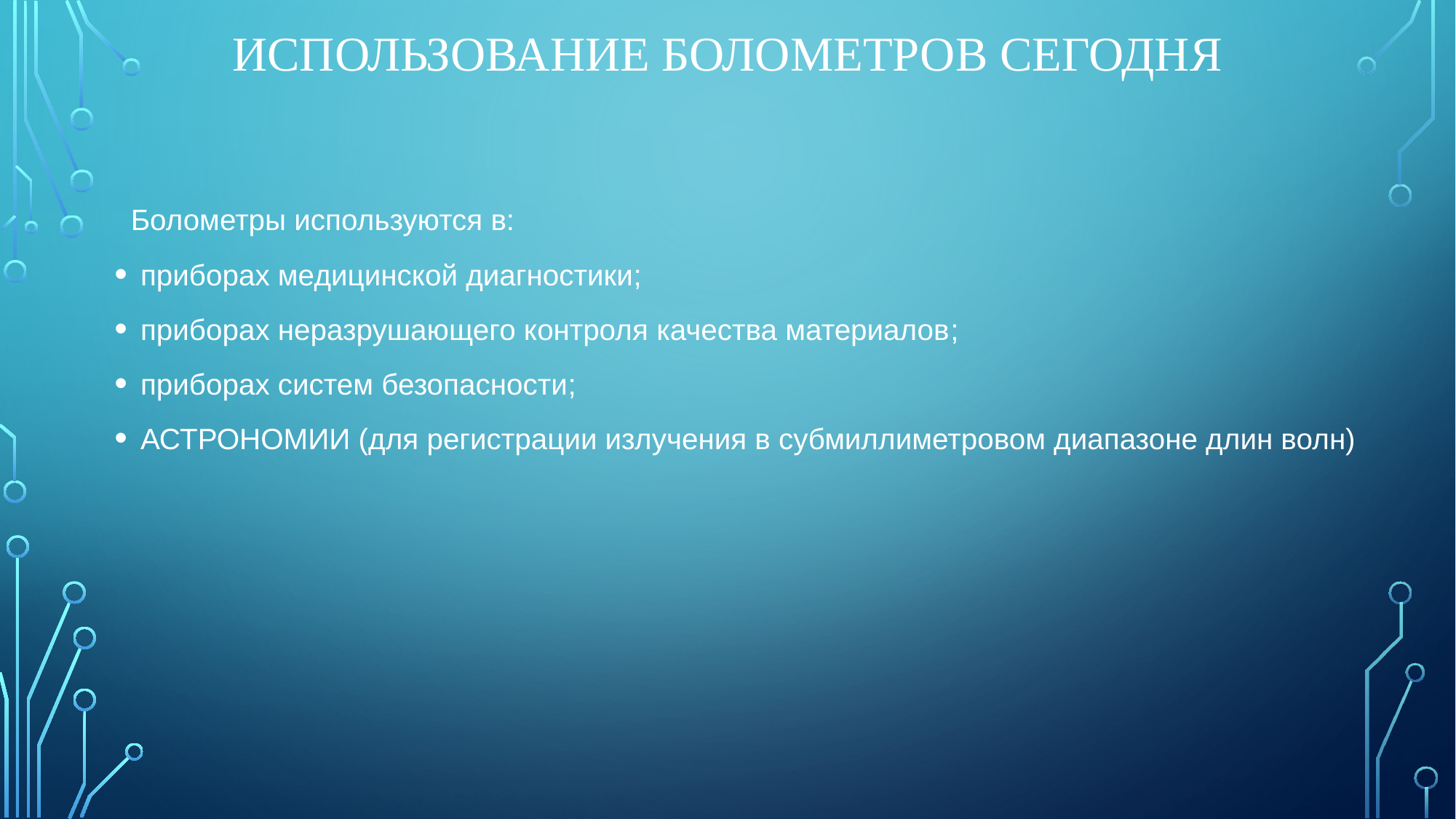

# Использование болометров сегодня
  Болометры используются в:
приборах медицинской диагностики;
приборах неразрушающего контроля качества материалов;
приборах систем безопасности;
АСТРОНОМИИ (для регистрации излучения в субмиллиметровом диапазоне длин волн)